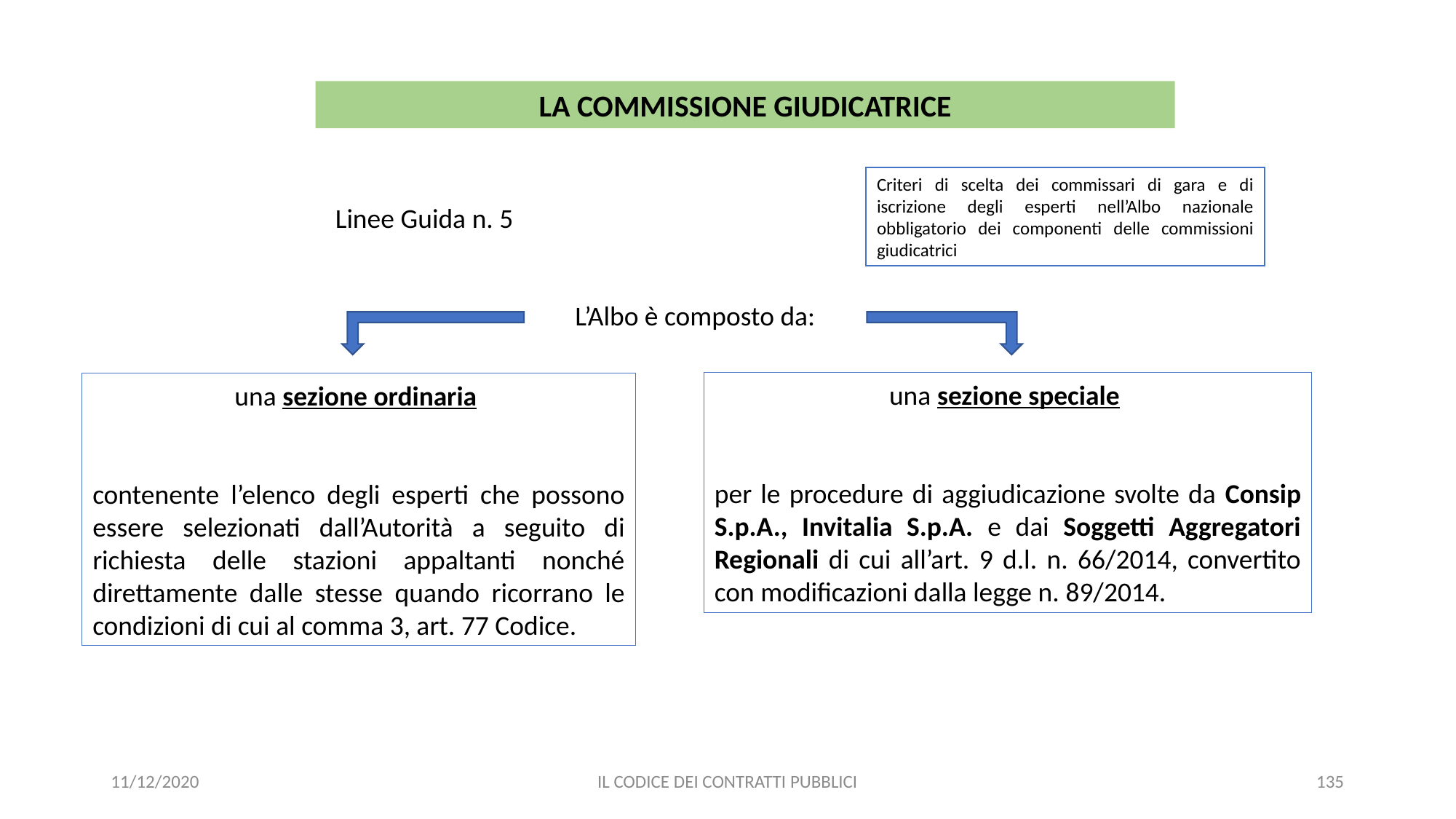

LA COMMISSIONE GIUDICATRICE
Criteri di scelta dei commissari di gara e di iscrizione degli esperti nell’Albo nazionale obbligatorio dei componenti delle commissioni giudicatrici
Linee Guida n. 5
L’Albo è composto da:

una sezione speciale

per le procedure di aggiudicazione svolte da Consip S.p.A., Invitalia S.p.A. e dai Soggetti Aggregatori Regionali di cui all’art. 9 d.l. n. 66/2014, convertito con modificazioni dalla legge n. 89/2014.
una sezione ordinaria

contenente l’elenco degli esperti che possono essere selezionati dall’Autorità a seguito di richiesta delle stazioni appaltanti nonché direttamente dalle stesse quando ricorrano le condizioni di cui al comma 3, art. 77 Codice.
11/12/2020
IL CODICE DEI CONTRATTI PUBBLICI
135